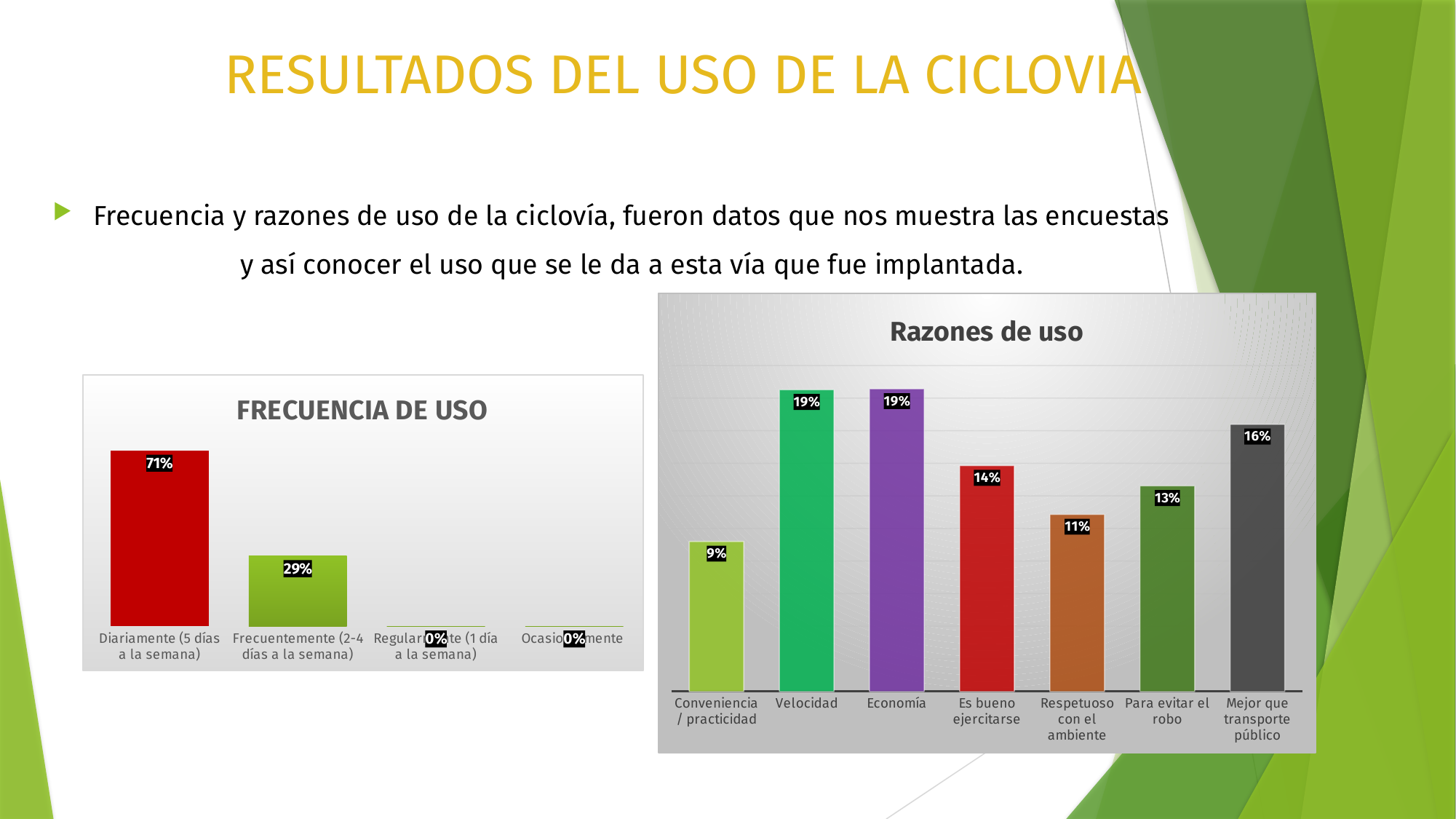

# RESULTADOS DEL USO DE LA CICLOVIA
Frecuencia y razones de uso de la ciclovía, fueron datos que nos muestra las encuestas y así conocer el uso que se le da a esta vía que fue implantada.

### Chart: Razones de uso

| Category |  |
|---|---|
| Conveniencia / practicidad | 0.09203722854188211 |
| Velocidad | 0.18510858324715615 |
| Economía | 0.18562564632885212 |
| Es bueno ejercitarse | 0.13857290589451912 |
| Respetuoso con el ambiente | 0.10858324715615306 |
| Para evitar el robo | 0.12616339193381593 |
| Mejor que transporte público | 0.1639089968976215 |

### Chart: FRECUENCIA DE USO

| Category |  |
|---|---|
| Diariamente (5 días a la semana) | 0.7142857142857143 |
| Frecuentemente (2-4 días a la semana) | 0.2857142857142857 |
| Regularmente (1 día a la semana) | 0.0 |
| Ocasionalmente  | 0.0 |